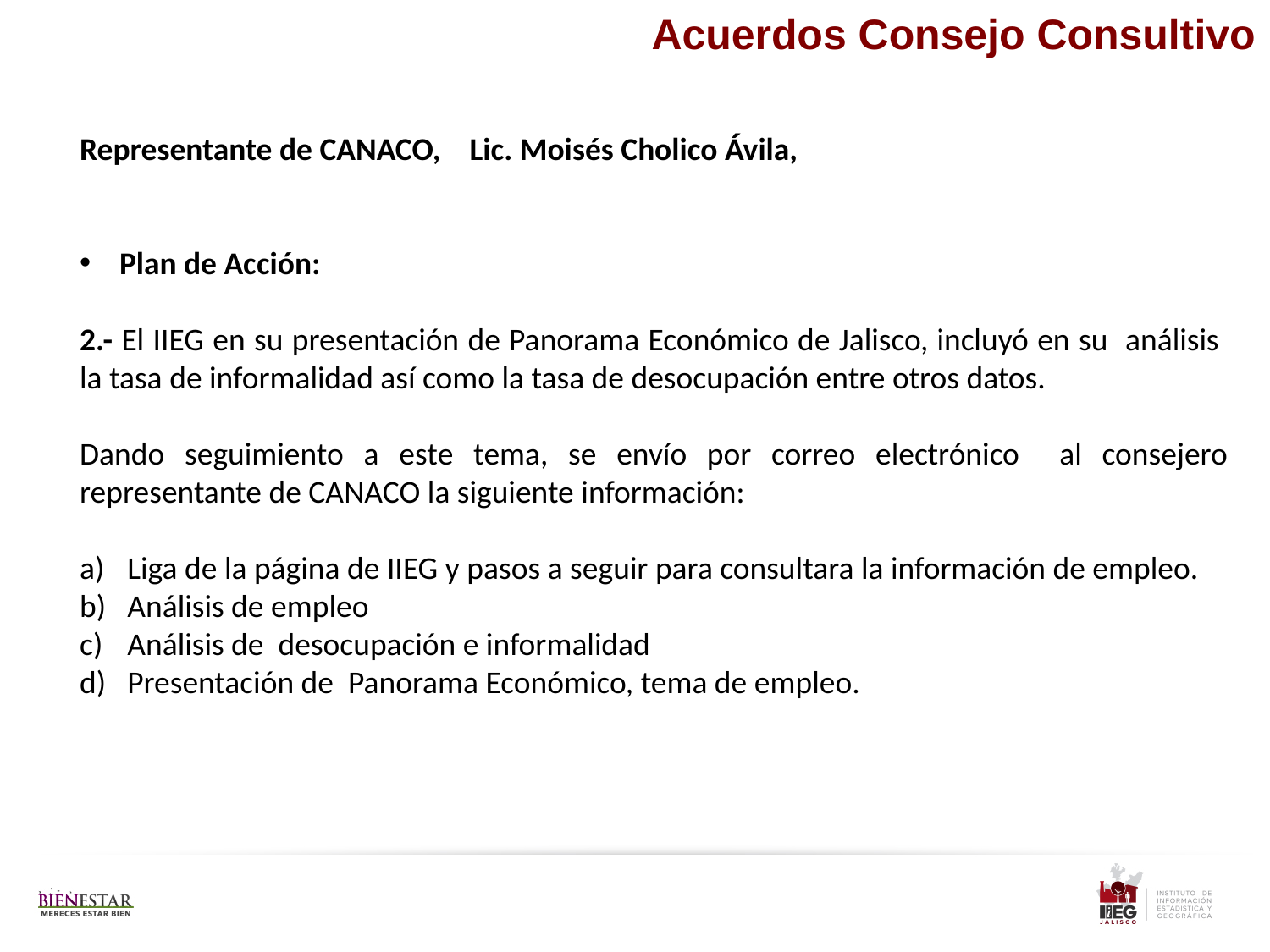

Acuerdos Consejo Consultivo

Representante de CANACO,    Lic. Moisés Cholico Ávila,

Plan de Acción:

2.- El IIEG en su presentación de Panorama Económico de Jalisco, incluyó en su  análisis  la tasa de informalidad así como la tasa de desocupación entre otros datos.

Dando seguimiento a este tema, se envío por correo electrónico  al consejero representante de CANACO la siguiente información:

Liga de la página de IIEG y pasos a seguir para consultara la información de empleo.
Análisis de empleo
Análisis de  desocupación e informalidad
Presentación de  Panorama Económico, tema de empleo.